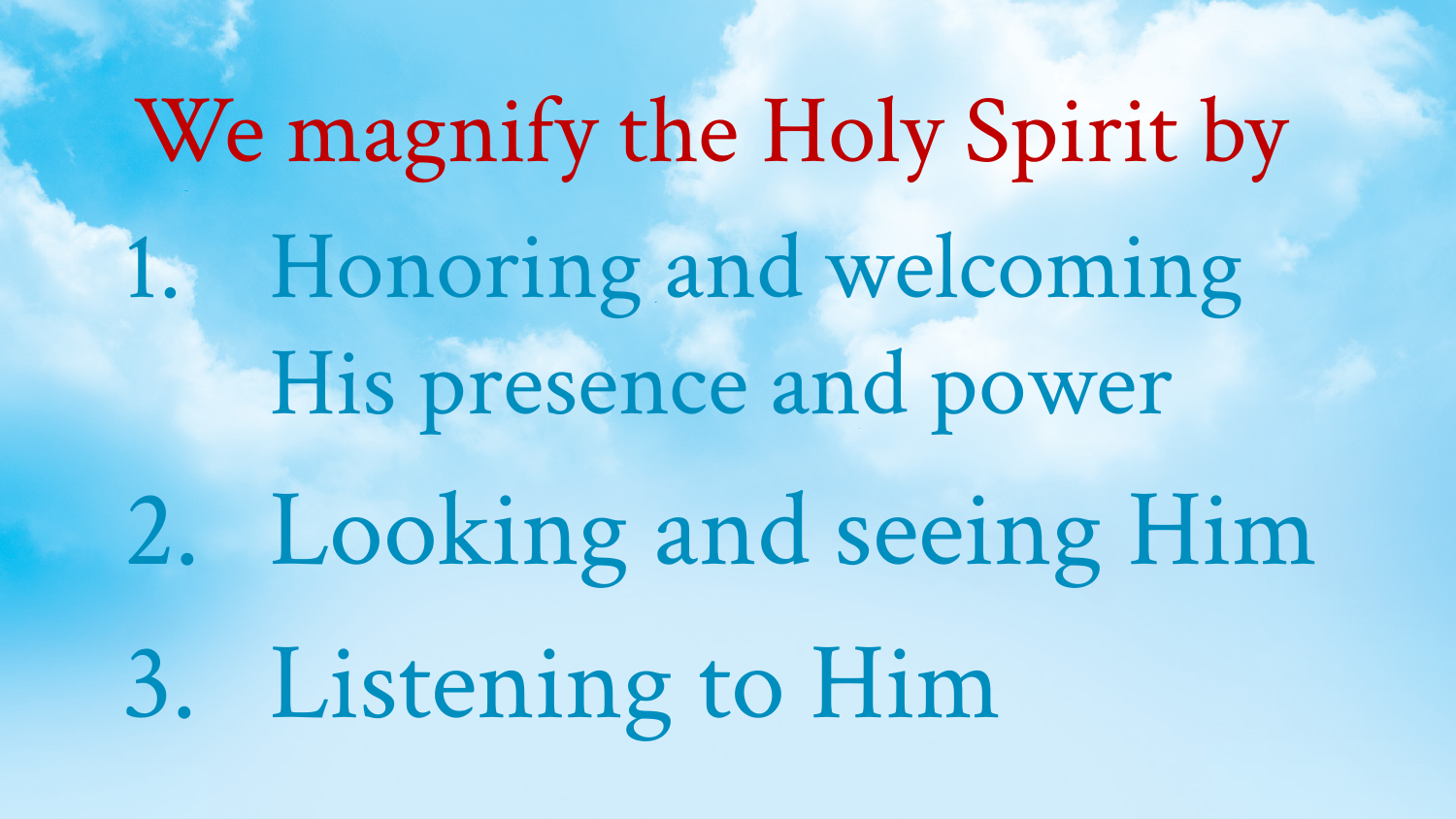

We magnify the Holy Spirit by
Honoring and welcoming His presence and power
Looking and seeing Him
Listening to Him